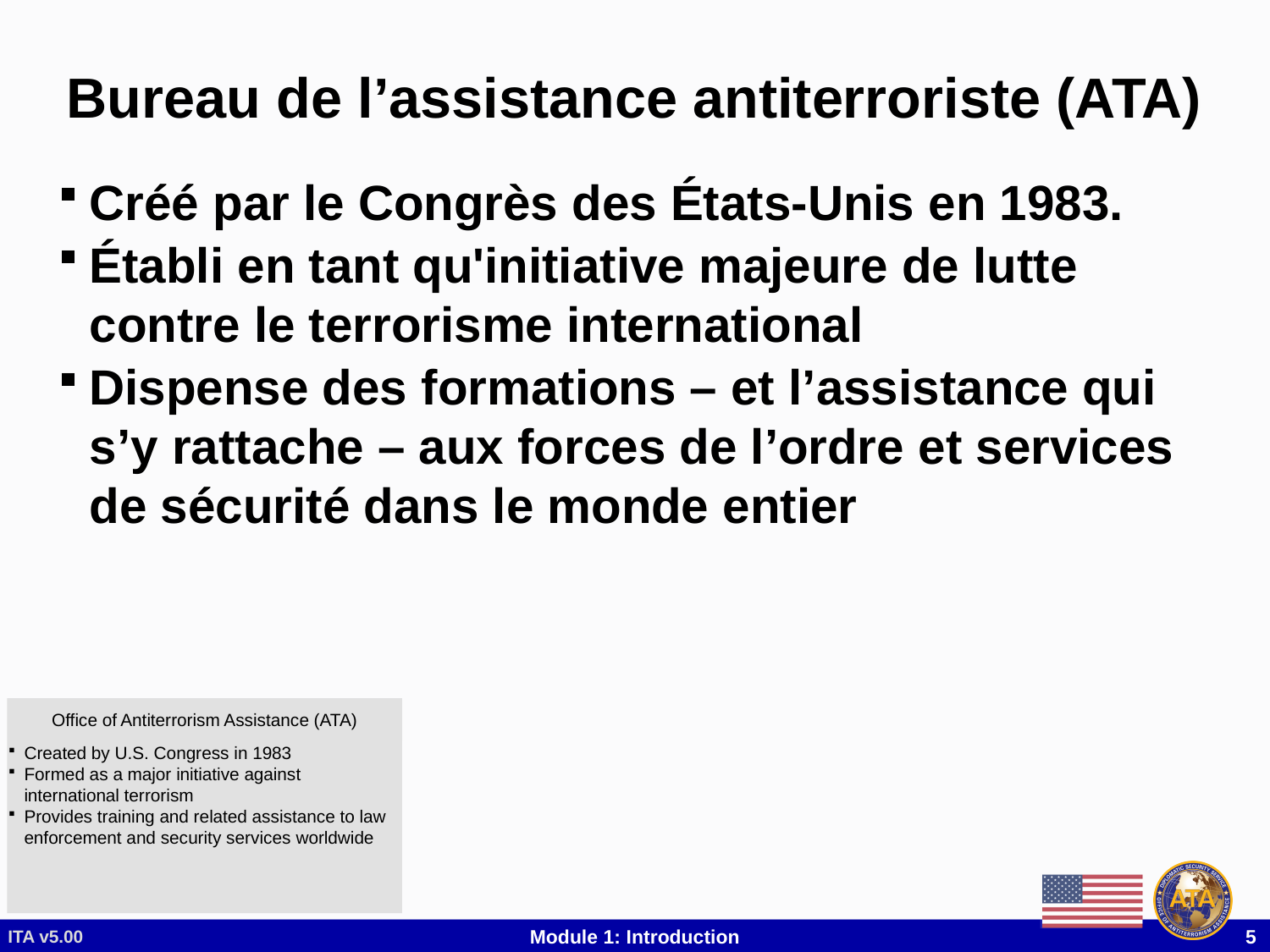

# Bureau de l’assistance antiterroriste (ATA)
Créé par le Congrès des États-Unis en 1983.
Établi en tant qu'initiative majeure de lutte contre le terrorisme international
Dispense des formations – et l’assistance qui s’y rattache – aux forces de l’ordre et services de sécurité dans le monde entier
Office of Antiterrorism Assistance (ATA)
Office of Antiterrorism Assistance (ATA)
Reference 1.1
Created by U.S. Congress in 1983
Formed as a major initiative against international terrorism
Provides training and related assistance to law enforcement and security services worldwide
Created by U.S. Congress in 1983
Formed as a major initiative against international terrorism
Provides training and related assistance to law enforcement and security services worldwide
ITA v5.00
Module 1: Introduction
 5